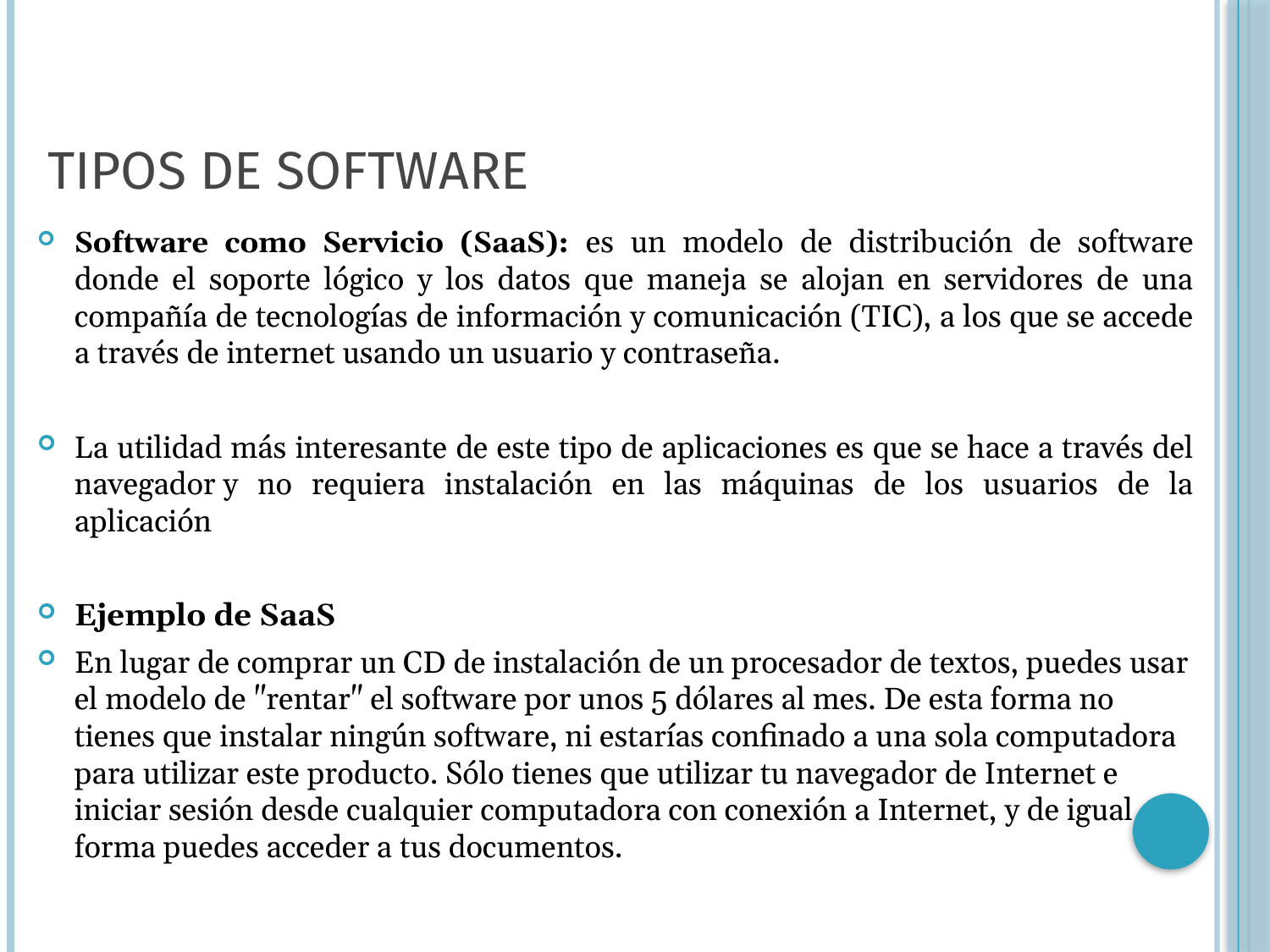

# Tipos de Software
Software como Servicio (SaaS): es un modelo de distribución de software donde el soporte lógico y los datos que maneja se alojan en servidores de una compañía de tecnologías de información y comunicación (TIC), a los que se accede a través de internet usando un usuario y contraseña.

La utilidad más interesante de este tipo de aplicaciones es que se hace a través del navegador y no requiera instalación en las máquinas de los usuarios de la aplicación

Ejemplo de SaaS
En lugar de comprar un CD de instalación de un procesador de textos, puedes usar el modelo de "rentar" el software por unos 5 dólares al mes. De esta forma no tienes que instalar ningún software, ni estarías confinado a una sola computadora para utilizar este producto. Sólo tienes que utilizar tu navegador de Internet e iniciar sesión desde cualquier computadora con conexión a Internet, y de igual forma puedes acceder a tus documentos.